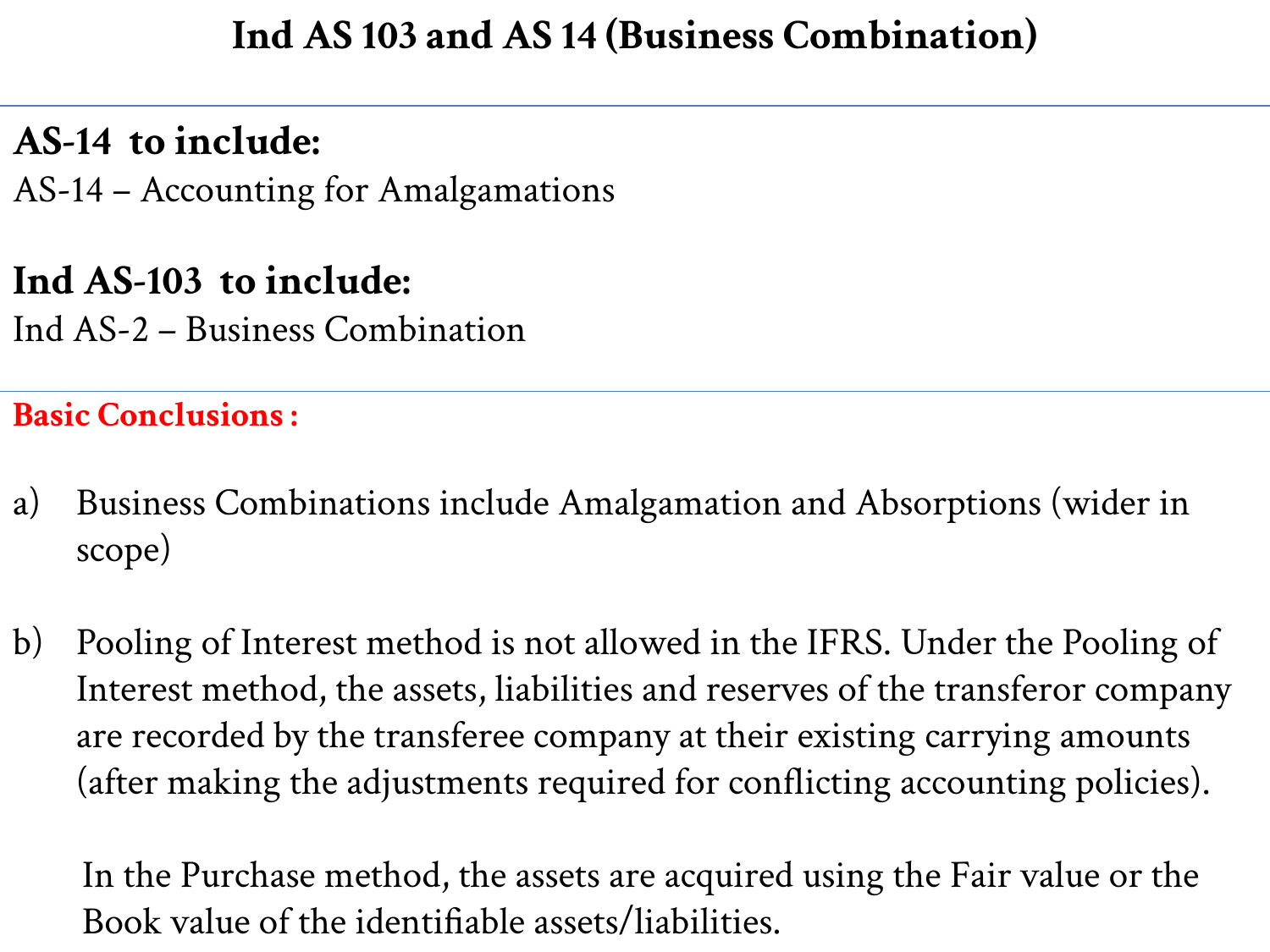

Ind AS 103 and AS 14 (Business Combination)
AS-14  to include:
AS-14 – Accounting for Amalgamations

Ind AS-103  to include:
Ind AS-2 – Business Combination

Basic Conclusions :

Business Combinations include Amalgamation and Absorptions (wider in scope)

Pooling of Interest method is not allowed in the IFRS. Under the Pooling of Interest method, the assets, liabilities and reserves of the transferor company are recorded by the transferee company at their existing carrying amounts (after making the adjustments required for conflicting accounting policies).

        In the Purchase method, the assets are acquired using the Fair value or the
        Book value of the identifiable assets/liabilities.